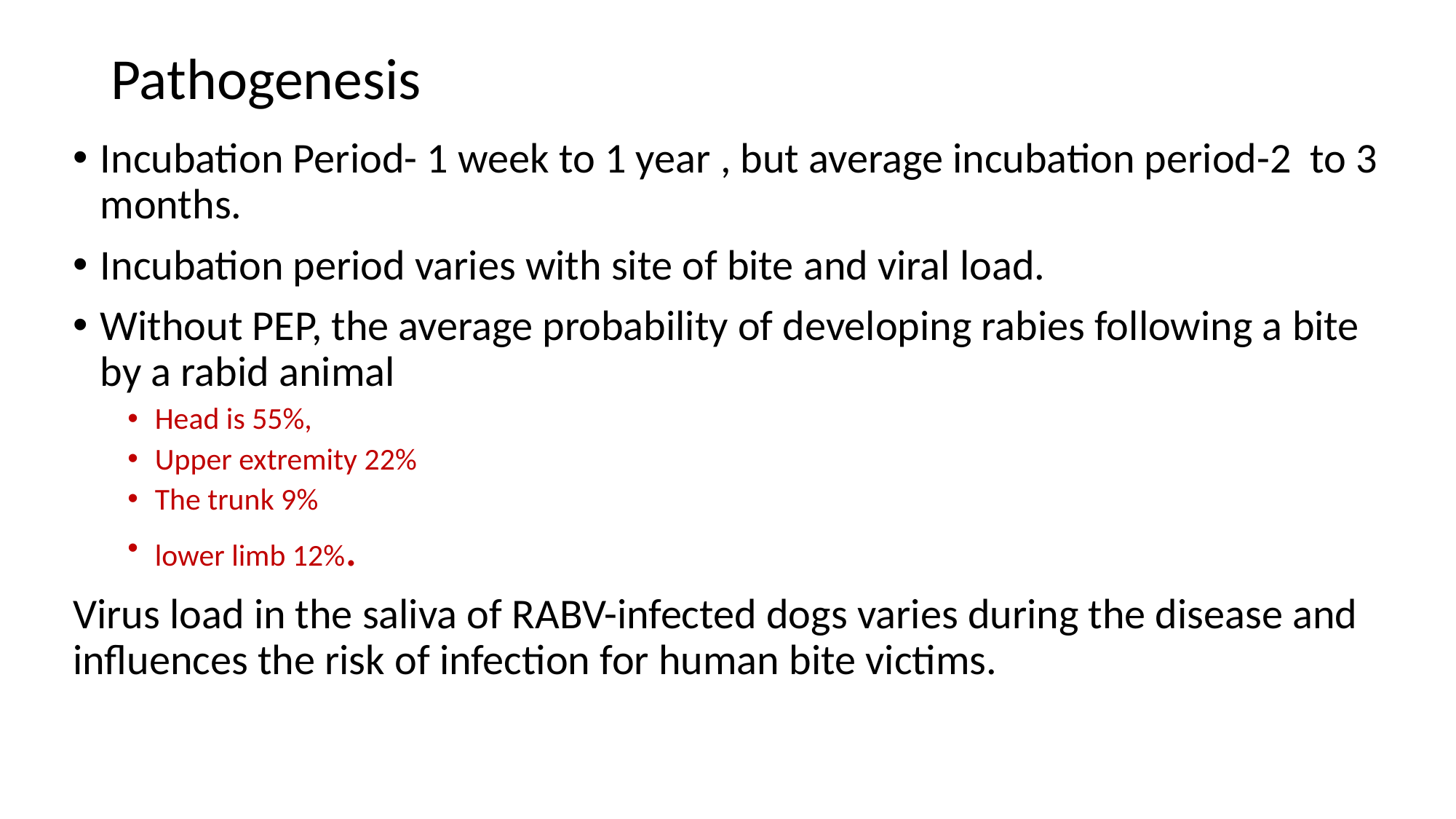

# Pathogenesis
Incubation Period- 1 week to 1 year , but average incubation period-2  to 3 months.
Incubation period varies with site of bite and viral load.
Without PEP, the average probability of developing rabies following a bite by a rabid animal
Head is 55%,
Upper extremity 22%
The trunk 9%
lower limb 12%.
Virus load in the saliva of RABV-infected dogs varies during the disease and influences the risk of infection for human bite victims.